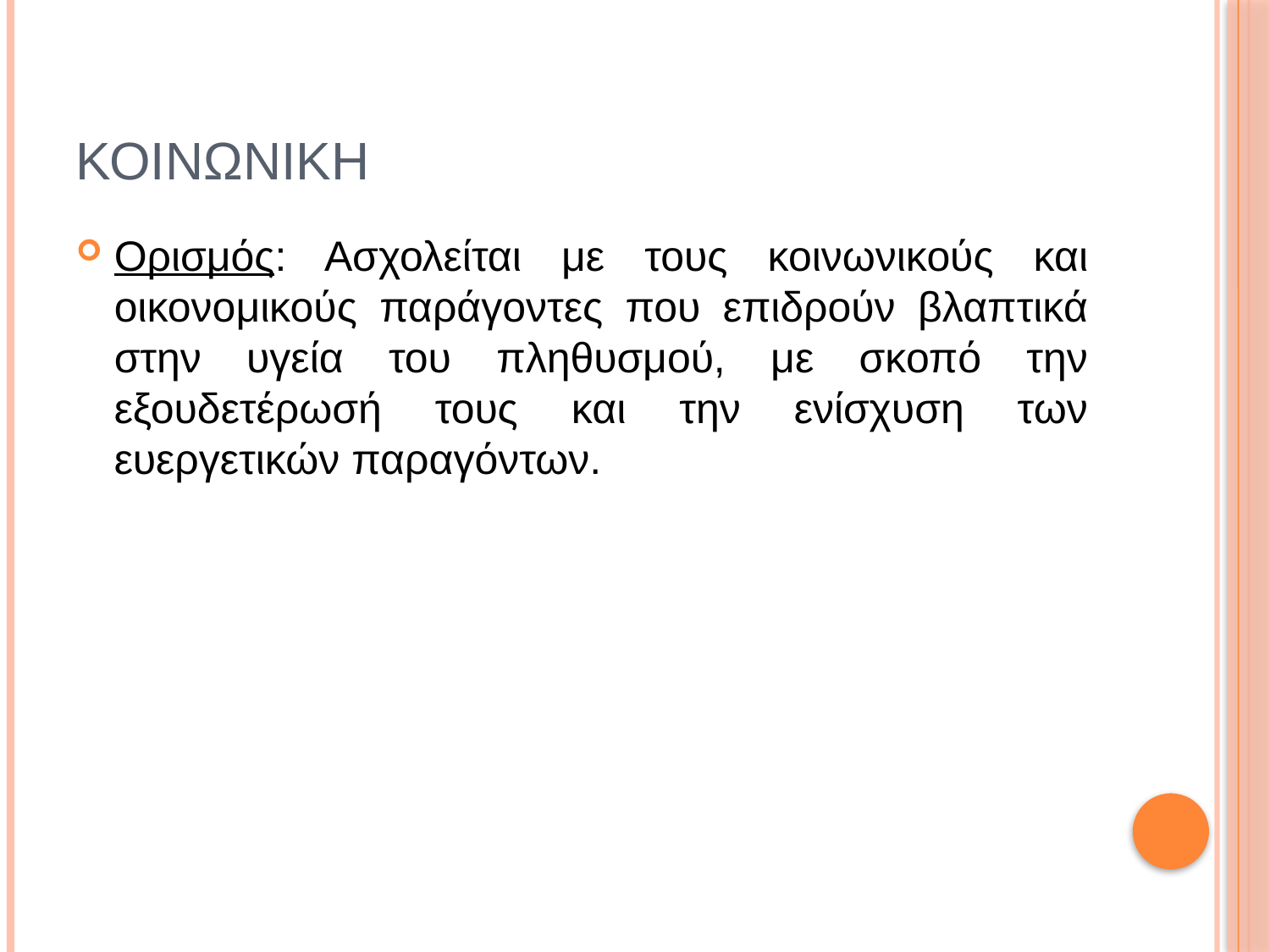

# ΚΟΙΝΩΝΙΚΗ
Ορισμός: Ασχολείται με τους κοινωνικούς και οικονομικούς παράγοντες που επιδρούν βλαπτικά στην υγεία του πληθυσμού, με σκοπό την εξουδετέρωσή τους και την ενίσχυση των ευεργετικών παραγόντων.